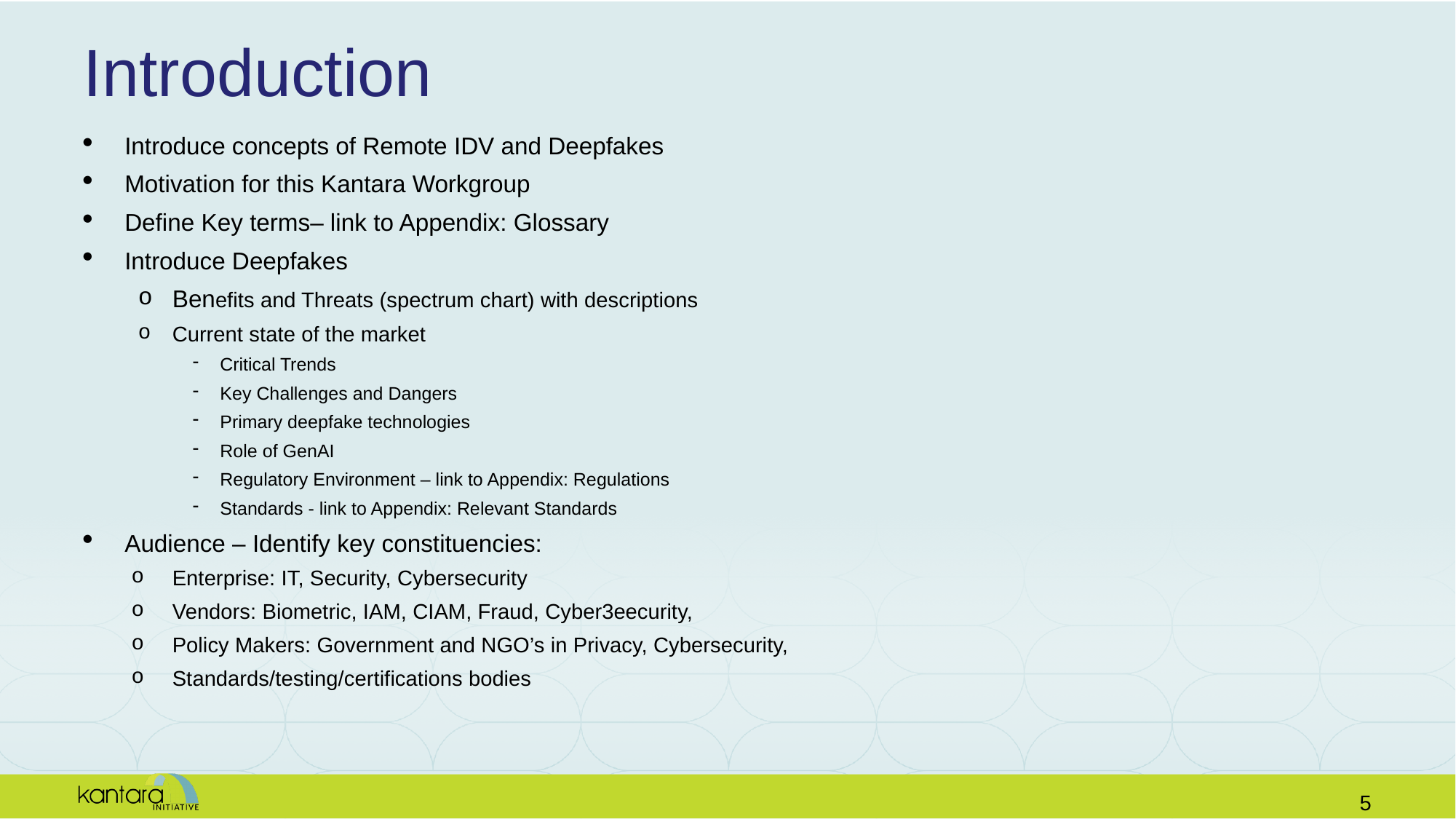

# Introduction
Introduce concepts of Remote IDV and Deepfakes
Motivation for this Kantara Workgroup
Define Key terms– link to Appendix: Glossary
Introduce Deepfakes
Benefits and Threats (spectrum chart) with descriptions
Current state of the market
Critical Trends
Key Challenges and Dangers
Primary deepfake technologies
Role of GenAI
Regulatory Environment – link to Appendix: Regulations
Standards - link to Appendix: Relevant Standards
Audience – Identify key constituencies:
Enterprise: IT, Security, Cybersecurity
Vendors: Biometric, IAM, CIAM, Fraud, Cyber3eecurity,
Policy Makers: Government and NGO’s in Privacy, Cybersecurity,
Standards/testing/certifications bodies
5